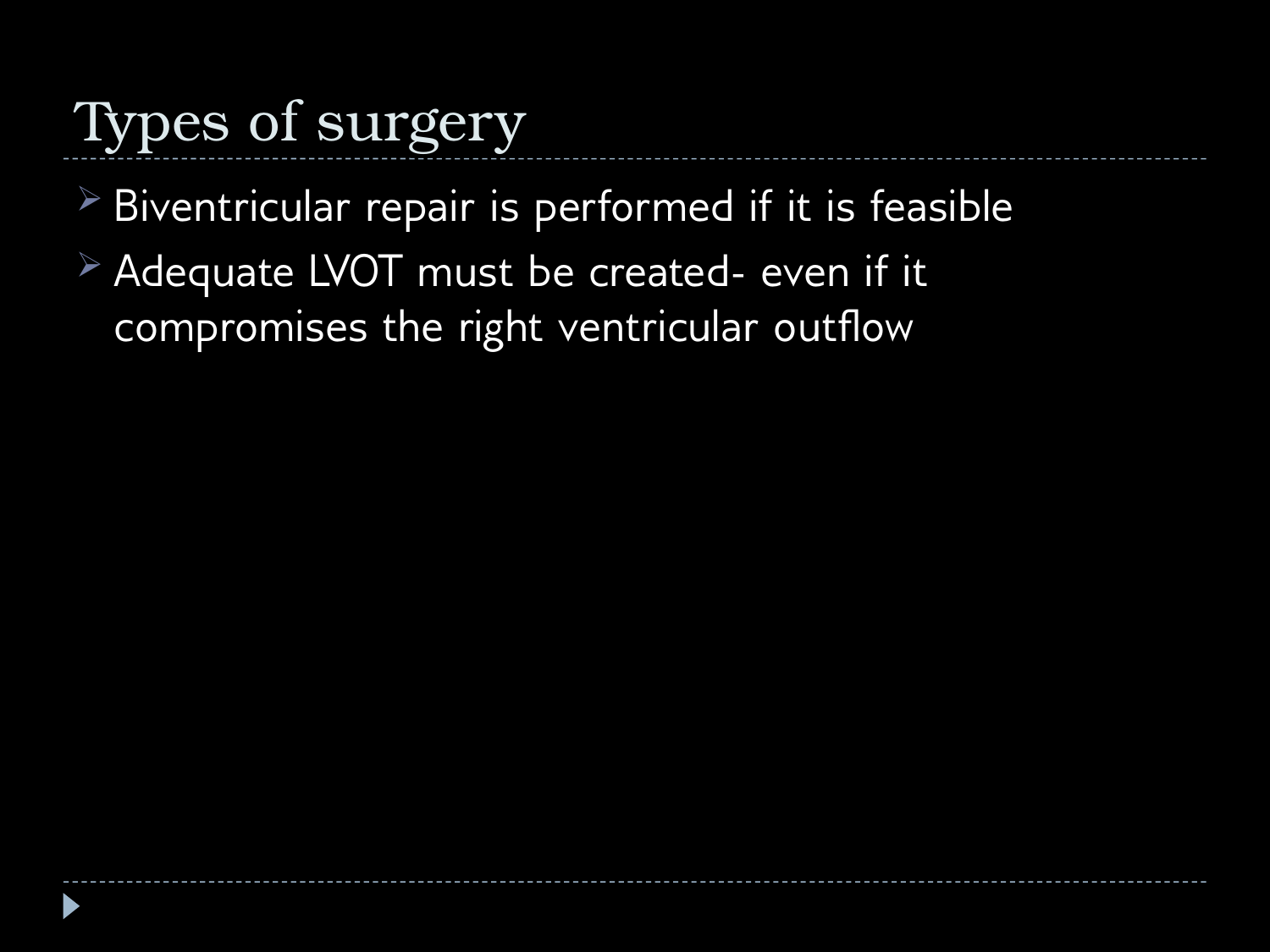

# Types of surgery
Biventricular repair is performed if it is feasible
Adequate LVOT must be created- even if it compromises the right ventricular outflow